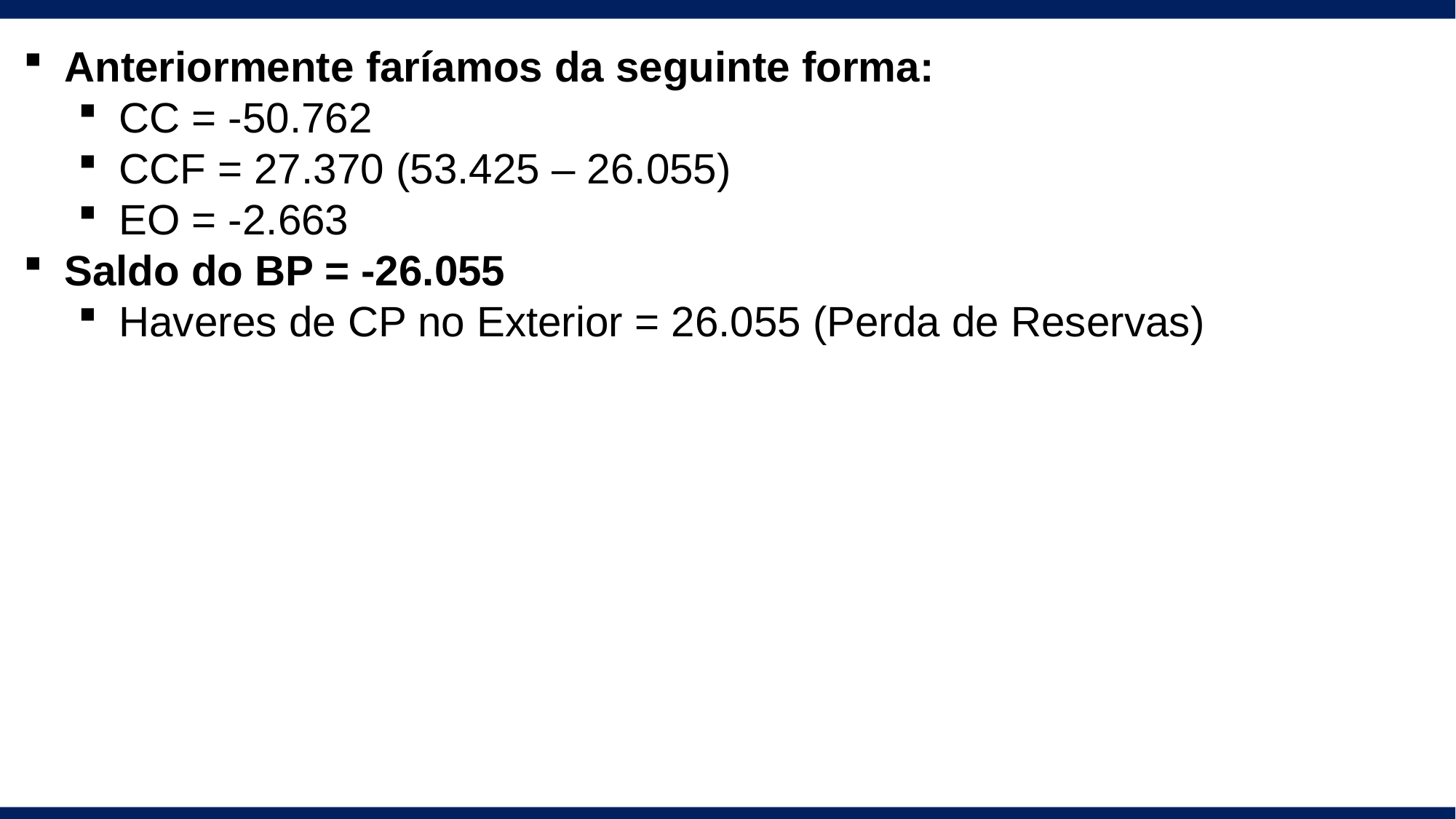

Anteriormente faríamos da seguinte forma:
CC = -50.762
CCF = 27.370 (53.425 – 26.055)
EO = -2.663
Saldo do BP = -26.055
Haveres de CP no Exterior = 26.055 (Perda de Reservas)